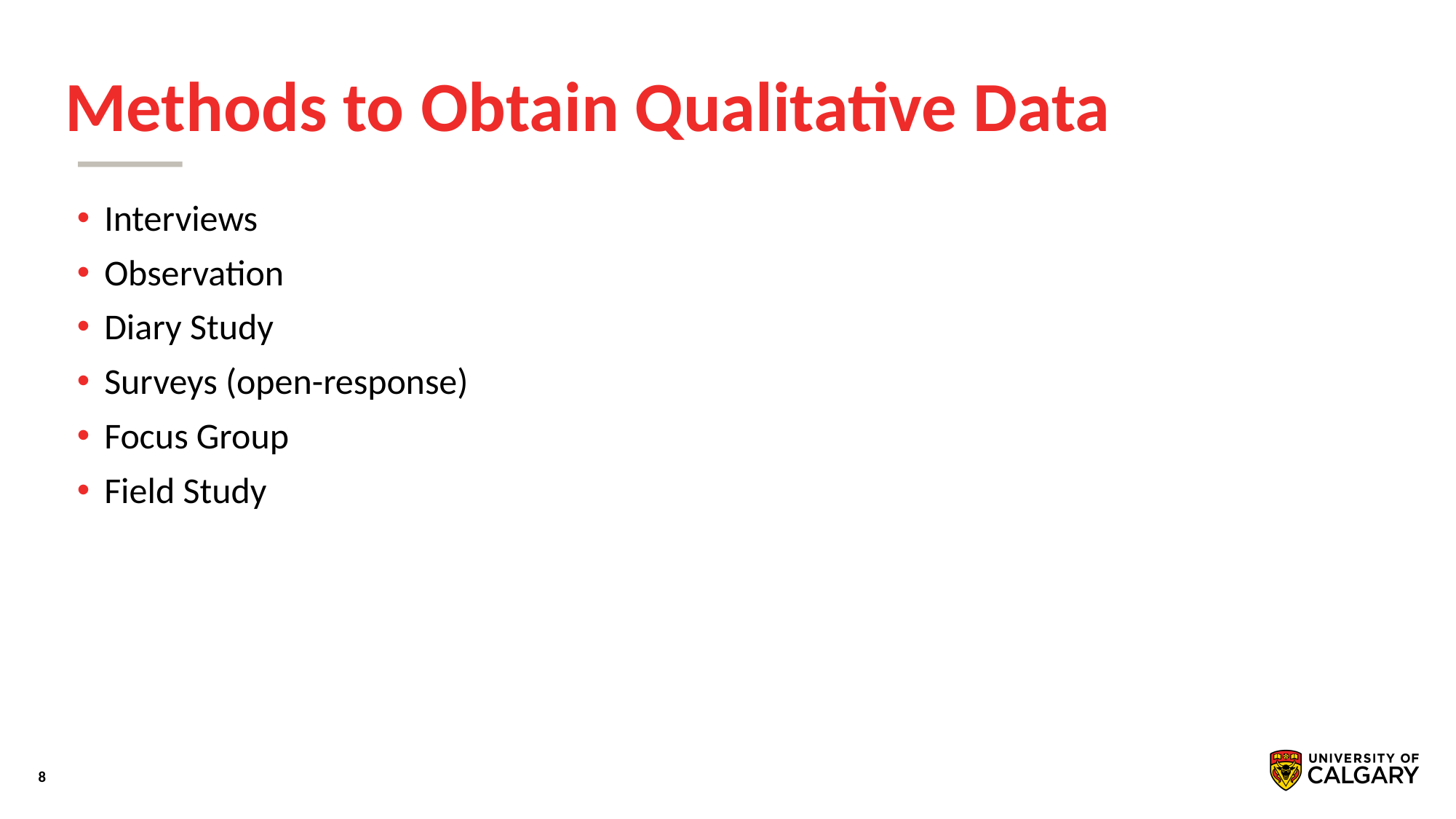

# Methods to Obtain Qualitative Data
Interviews
Observation
Diary Study
Surveys (open-response)
Focus Group
Field Study